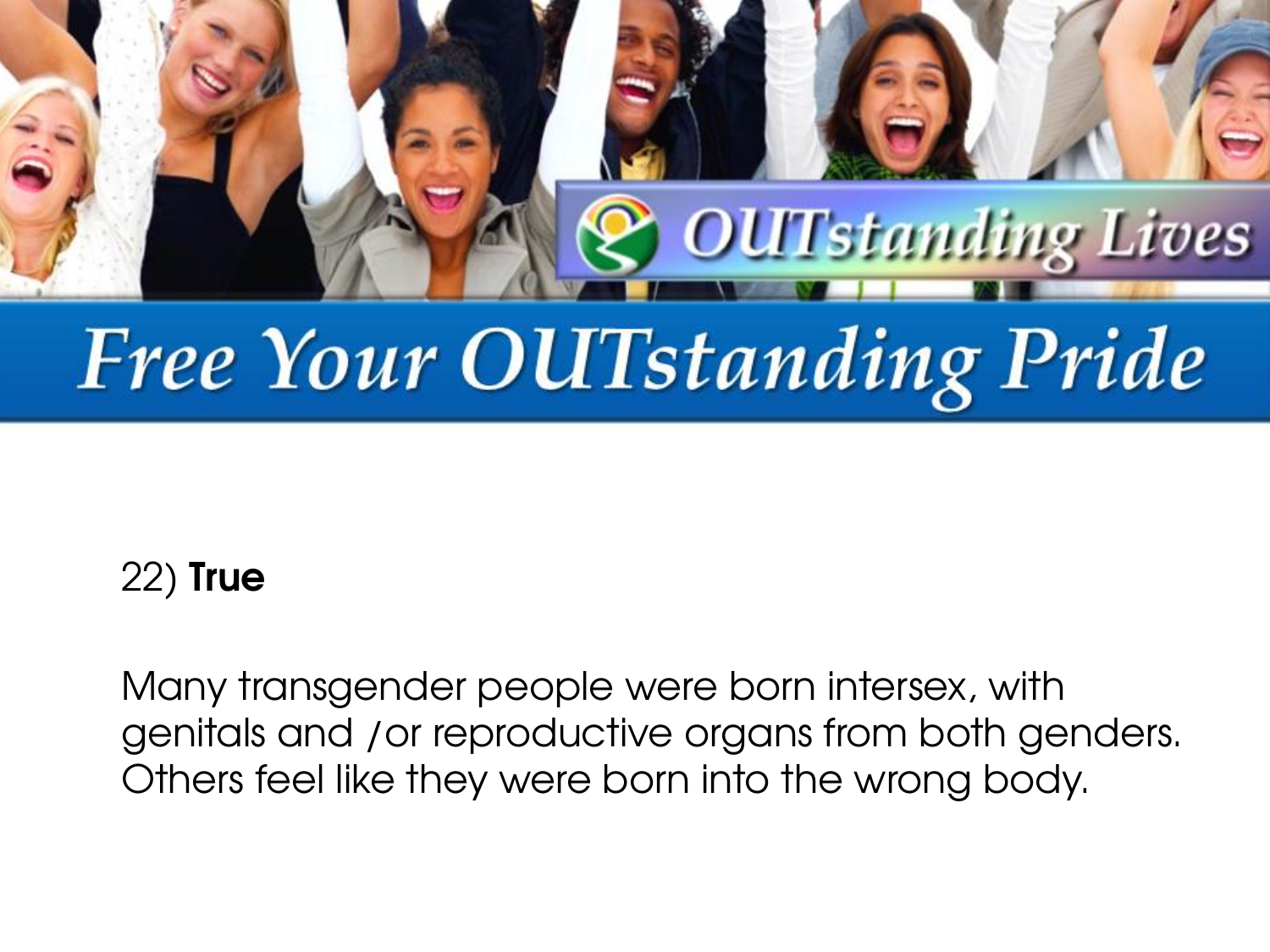

22) True

Many transgender people were born intersex, with genitals and /or reproductive organs from both genders. Others feel like they were born into the wrong body.